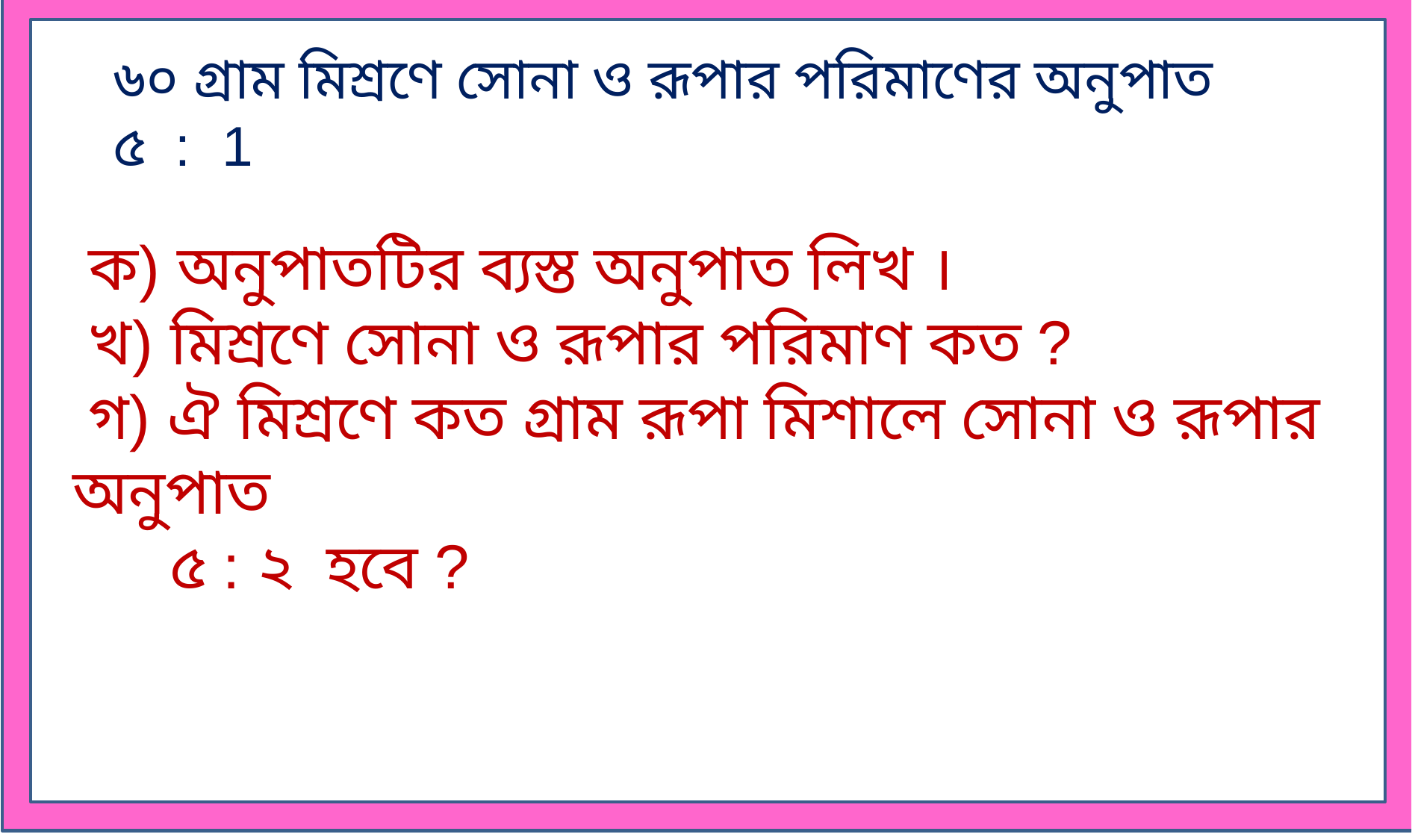

৬০ গ্রাম মিশ্রণে সোনা ও রূপার পরিমাণের অনুপাত  ৫  :  1
 ক) অনুপাতটির ব্যস্ত অনুপাত লিখ ।
 খ) মিশ্রণে সোনা ও রূপার পরিমাণ কত ?
 গ) ঐ মিশ্রণে কত গ্রাম রূপা মিশালে সোনা ও রূপার অনুপাত
      ৫ : ২  হবে ?